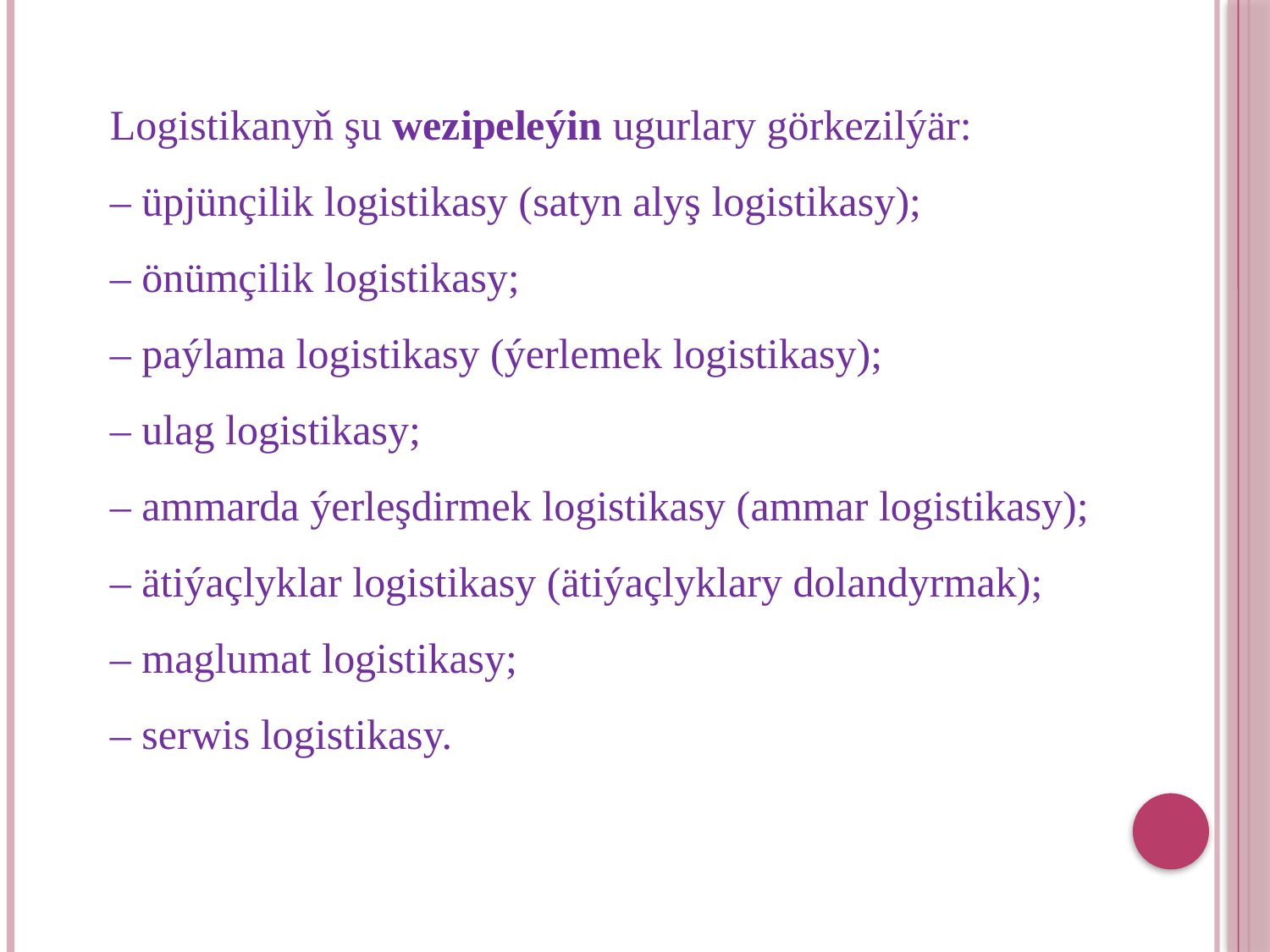

Logistikanyň şu wezipeleýin ugurlary görkezilýär:
– üpjünçilik logistikasy (satyn alyş logistikasy);
– önümçilik logistikasy;
– paýlama logistikasy (ýerlemek logistikasy);
– ulag logistikasy;
– ammarda ýerleşdirmek logistikasy (ammar logistikasy);
– ätiýaçlyklar logistikasy (ätiýaçlyklary dolandyrmak);
– maglumat logistikasy;
– serwis logistikasy.